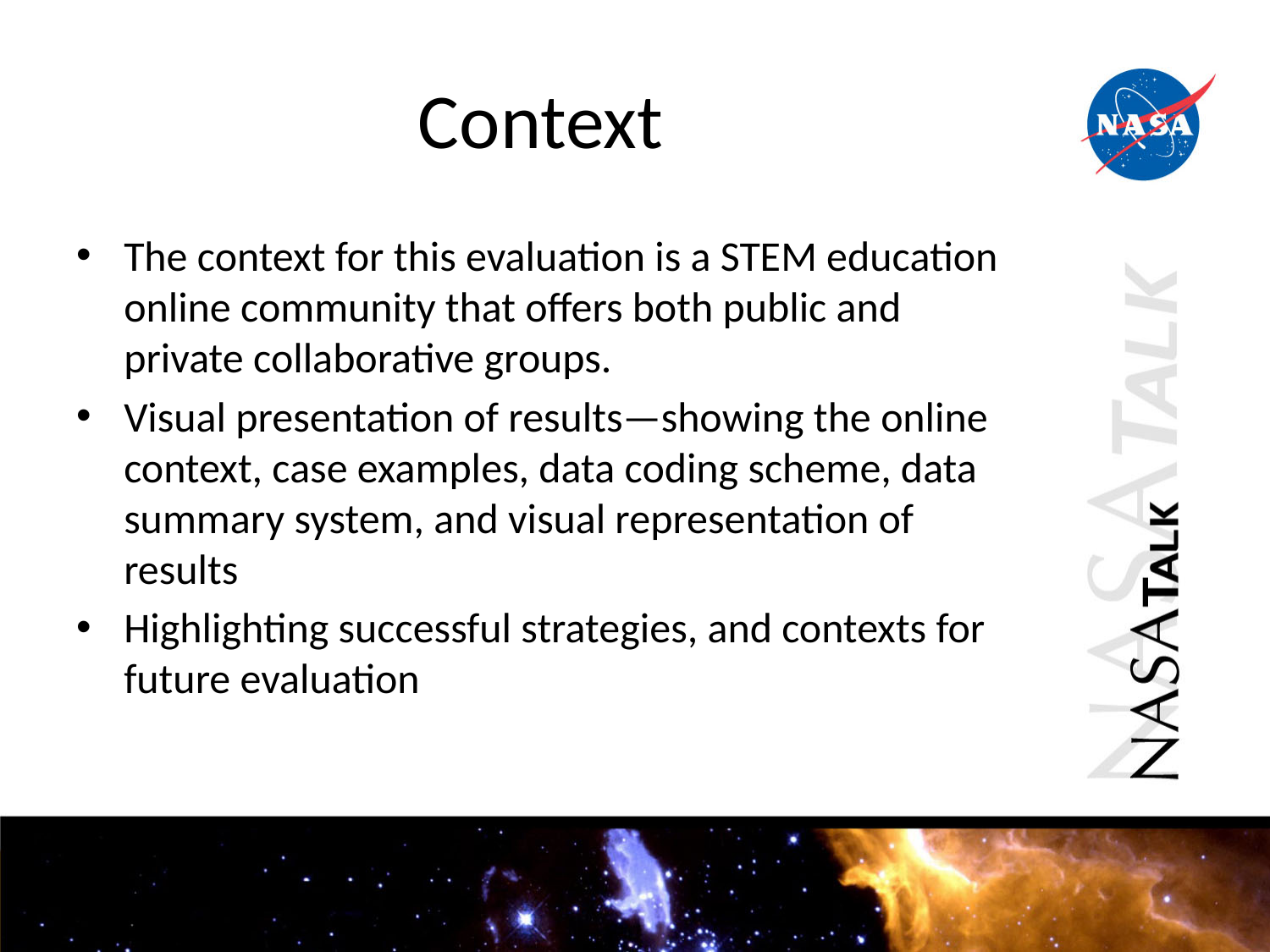

# Context
The context for this evaluation is a STEM education online community that offers both public and private collaborative groups.
Visual presentation of results—showing the online context, case examples, data coding scheme, data summary system, and visual representation of results
Highlighting successful strategies, and contexts for future evaluation